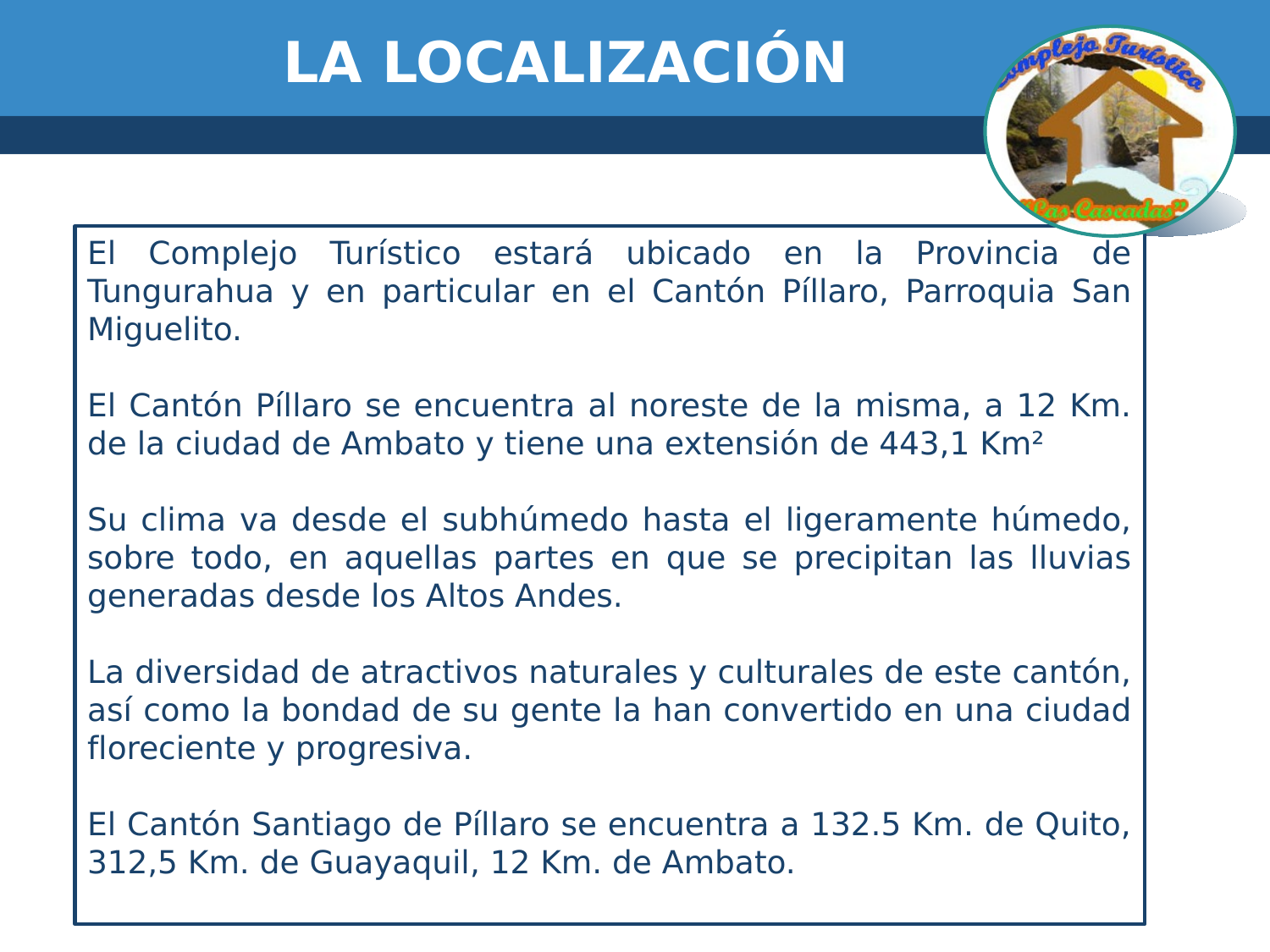

# LA LOCALIZACIÓN

El Complejo Turístico estará ubicado en la Provincia de Tungurahua y en particular en el Cantón Píllaro, Parroquia San Miguelito.

El Cantón Píllaro se encuentra al noreste de la misma, a 12 Km. de la ciudad de Ambato y tiene una extensión de 443,1 Km²

Su clima va desde el subhúmedo hasta el ligeramente húmedo, sobre todo, en aquellas partes en que se precipitan las lluvias generadas desde los Altos Andes.

La diversidad de atractivos naturales y culturales de este cantón, así como la bondad de su gente la han convertido en una ciudad floreciente y progresiva.

El Cantón Santiago de Píllaro se encuentra a 132.5 Km. de Quito, 312,5 Km. de Guayaquil, 12 Km. de Ambato.